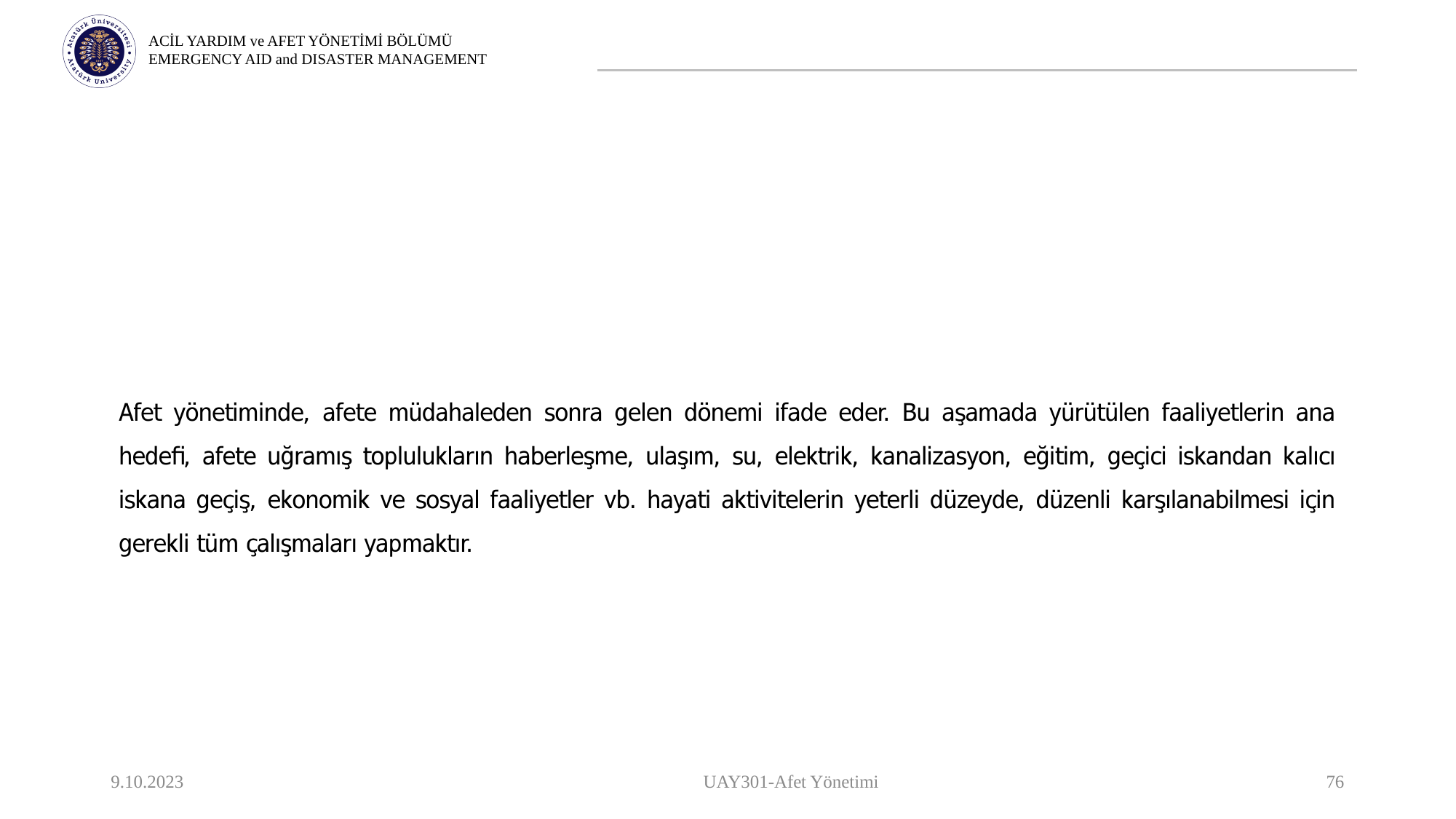

Afet yönetiminde, afete müdahaleden sonra gelen dönemi ifade eder. Bu aşamada yürütülen faaliyetlerin ana hedefi, afete uğramış toplulukların haberleşme, ulaşım, su, elektrik, kanalizasyon, eğitim, geçici iskandan kalıcı iskana geçiş, ekonomik ve sosyal faaliyetler vb. hayati aktivitelerin yeterli düzeyde, düzenli karşılanabilmesi için gerekli tüm çalışmaları yapmaktır.
9.10.2023
UAY301-Afet Yönetimi
76